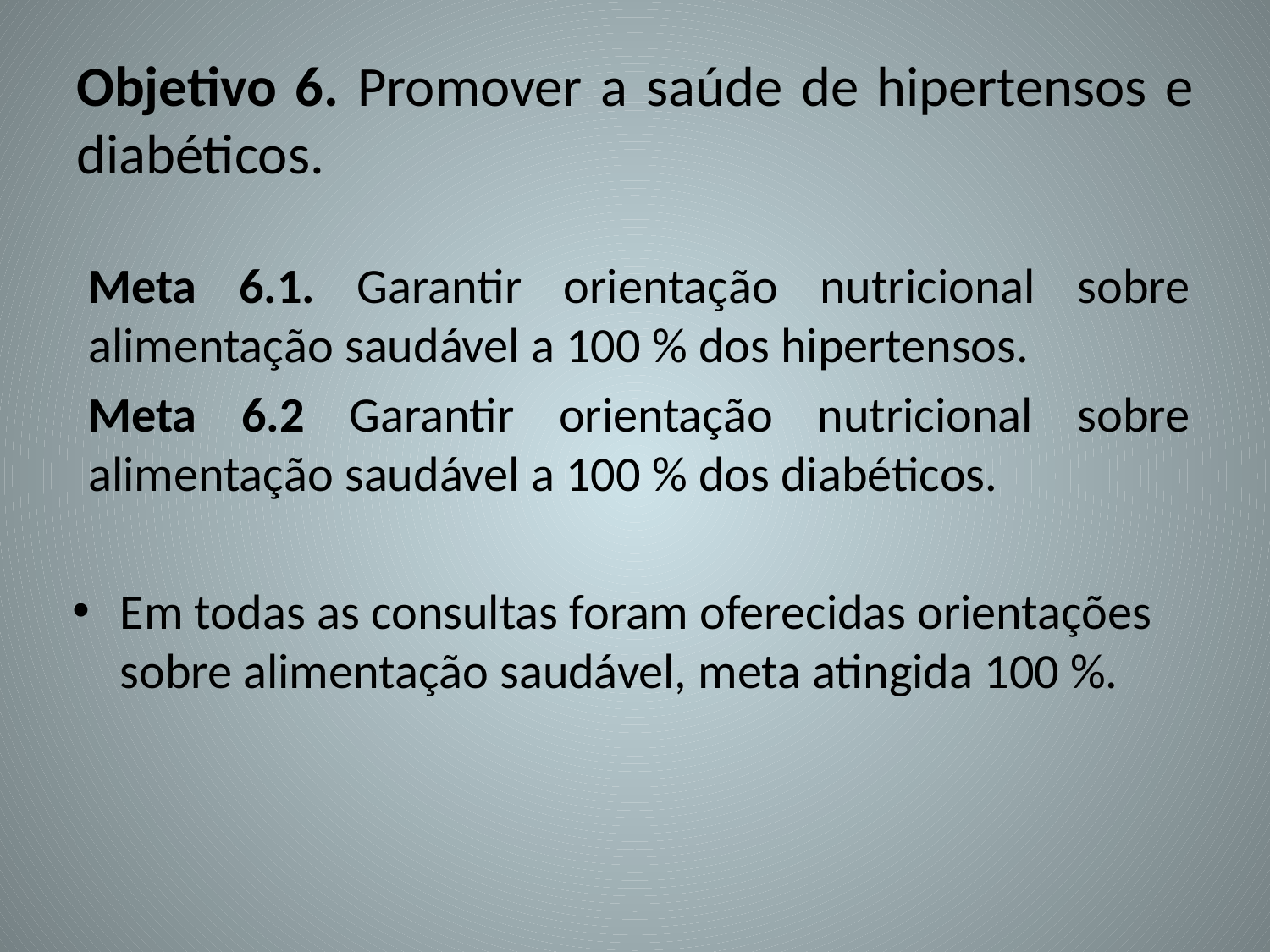

# Objetivo 6. Promover a saúde de hipertensos e diabéticos.
Meta 6.1. Garantir orientação nutricional sobre alimentação saudável a 100 % dos hipertensos.
Meta 6.2 Garantir orientação nutricional sobre alimentação saudável a 100 % dos diabéticos.

Em todas as consultas foram oferecidas orientações sobre alimentação saudável, meta atingida 100 %.